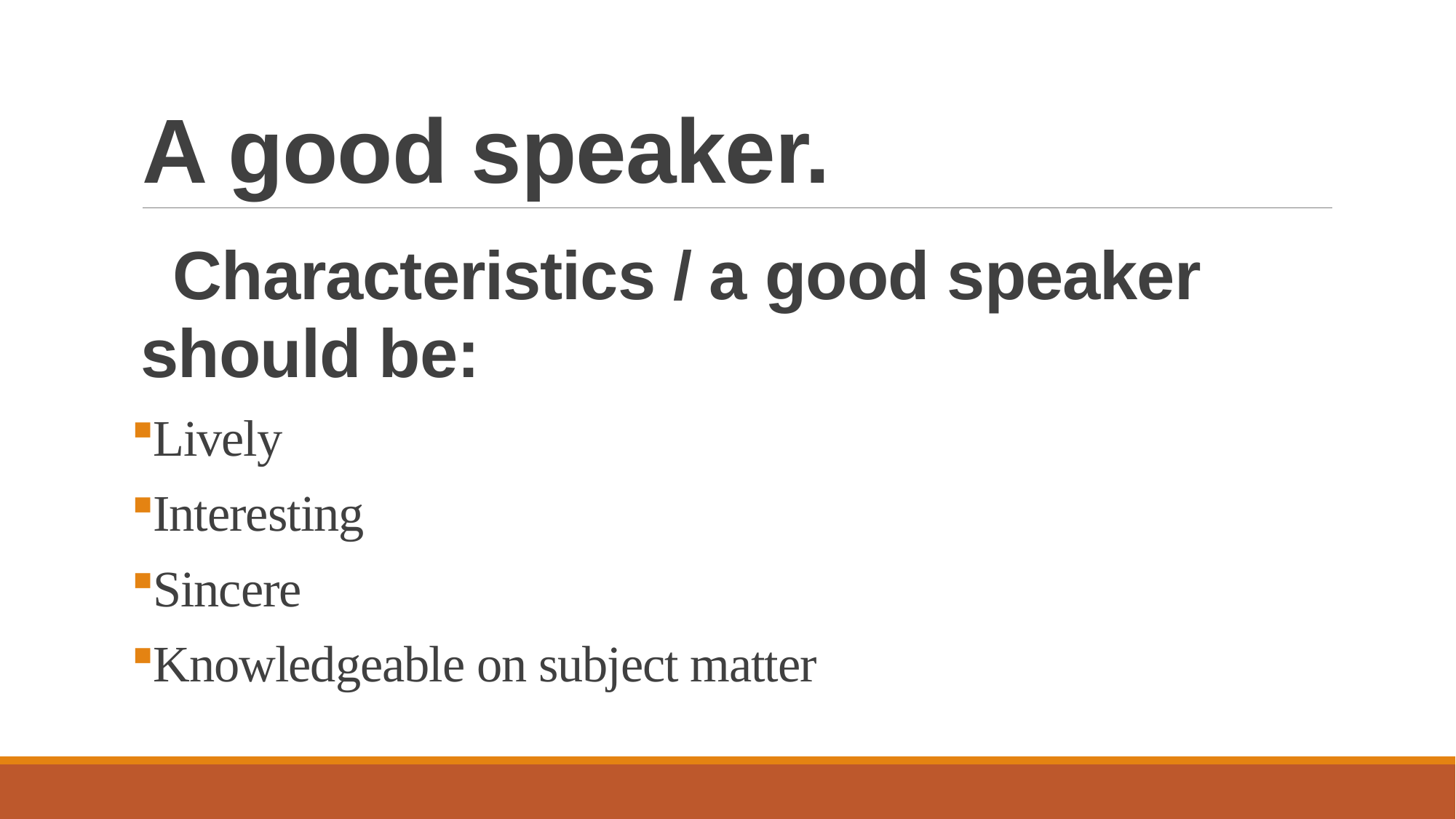

# A good speaker.
 Characteristics / a good speaker should be:
Lively
Interesting
Sincere
Knowledgeable on subject matter